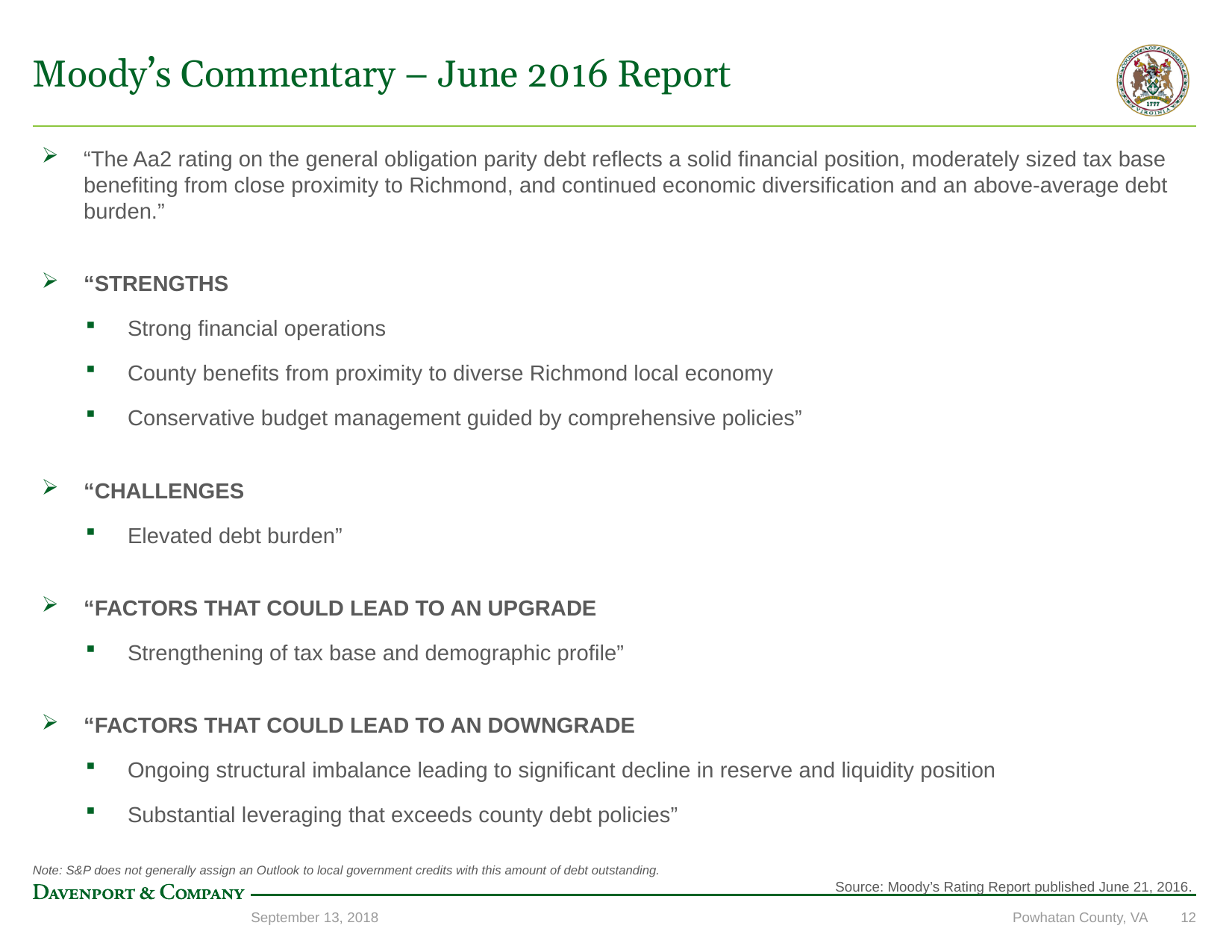

# Moody’s Commentary – June 2016 Report
“The Aa2 rating on the general obligation parity debt reflects a solid financial position, moderately sized tax base benefiting from close proximity to Richmond, and continued economic diversification and an above-average debt burden.”
“STRENGTHS
Strong financial operations
County benefits from proximity to diverse Richmond local economy
Conservative budget management guided by comprehensive policies”
“CHALLENGES
Elevated debt burden”
“FACTORS THAT COULD LEAD TO AN UPGRADE
Strengthening of tax base and demographic profile”
“FACTORS THAT COULD LEAD TO AN DOWNGRADE
Ongoing structural imbalance leading to significant decline in reserve and liquidity position
Substantial leveraging that exceeds county debt policies”
Note: S&P does not generally assign an Outlook to local government credits with this amount of debt outstanding.
Source: Moody’s Rating Report published June 21, 2016.
September 13, 2018
Powhatan County, VA
12